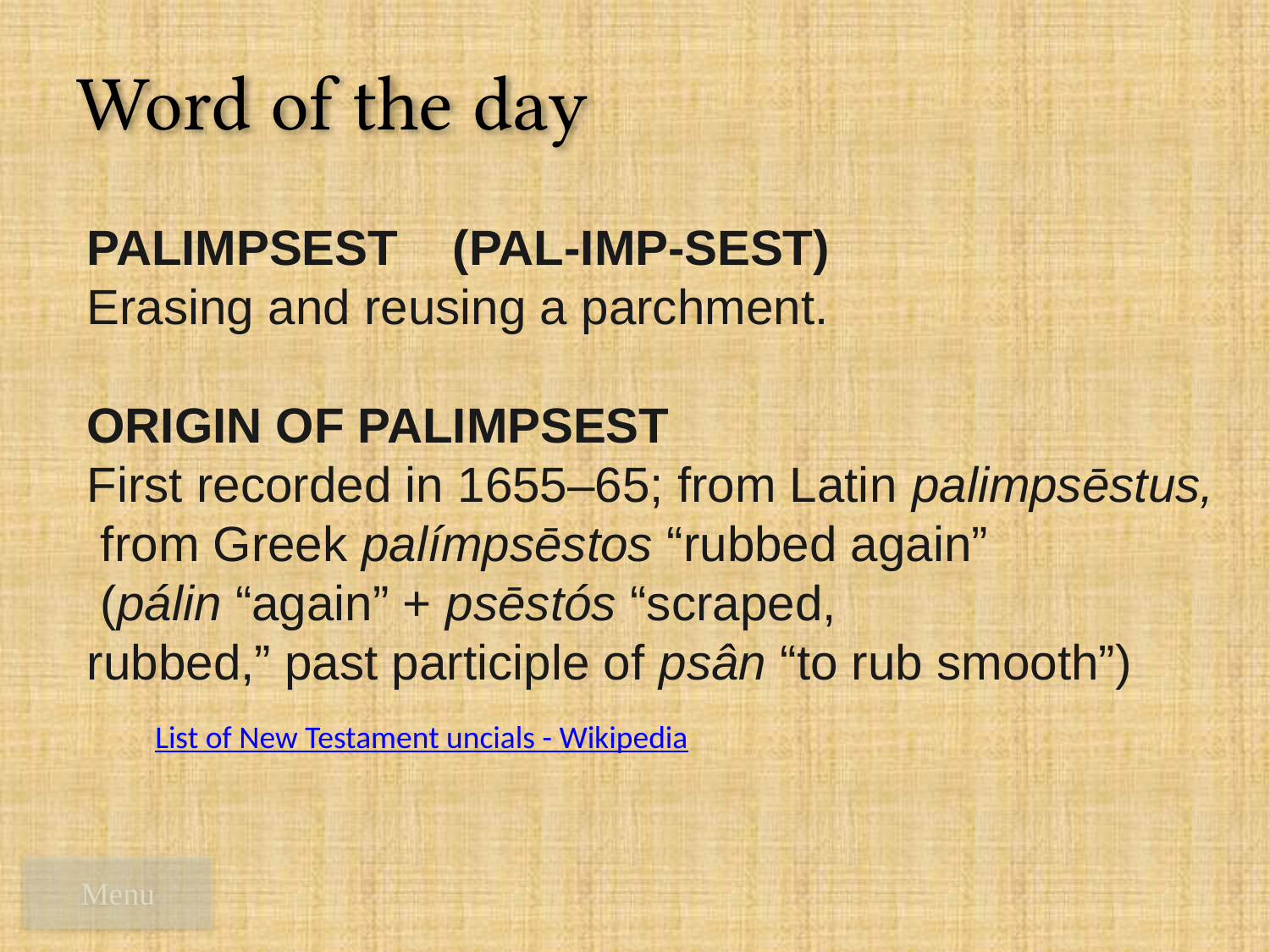

# Word of the day
PALIMPSEST    (Pal-IMP-SEST)
Erasing and reusing a parchment.

ORIGIN OF PALIMPSEST
First recorded in 1655–65; from Latin palimpsēstus,
 from Greek palímpsēstos “rubbed again”
 (pálin “again” + psēstós “scraped,
rubbed,” past participle of psân “to rub smooth”)

List of New Testament uncials - Wikipedia
Menu